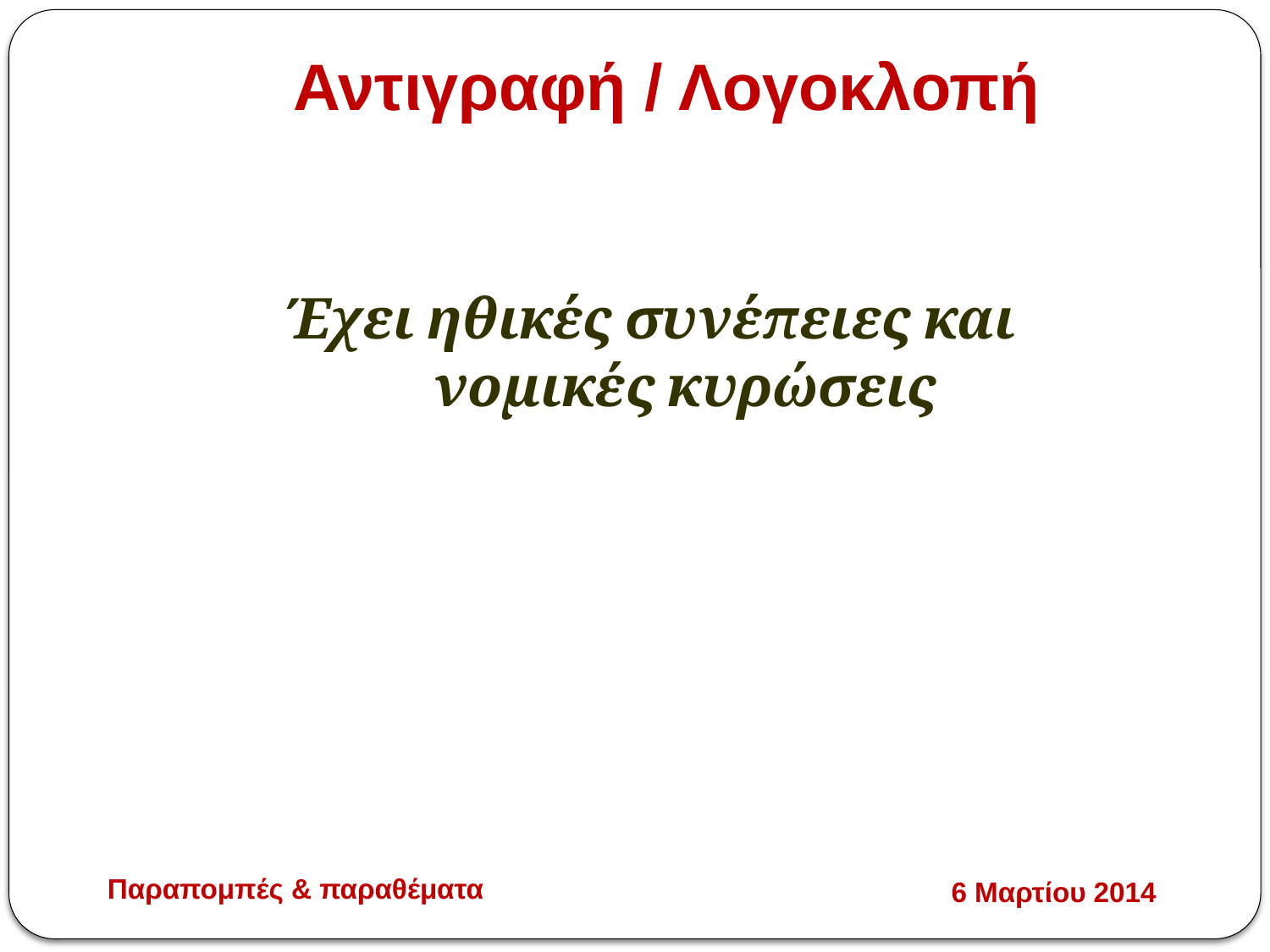

# Αντιγραφή / Λογοκλοπή
Έχει ηθικές συνέπειες και νομικές κυρώσεις

Παραπομπές & παραθέματα
6 Μαρτίου 2014